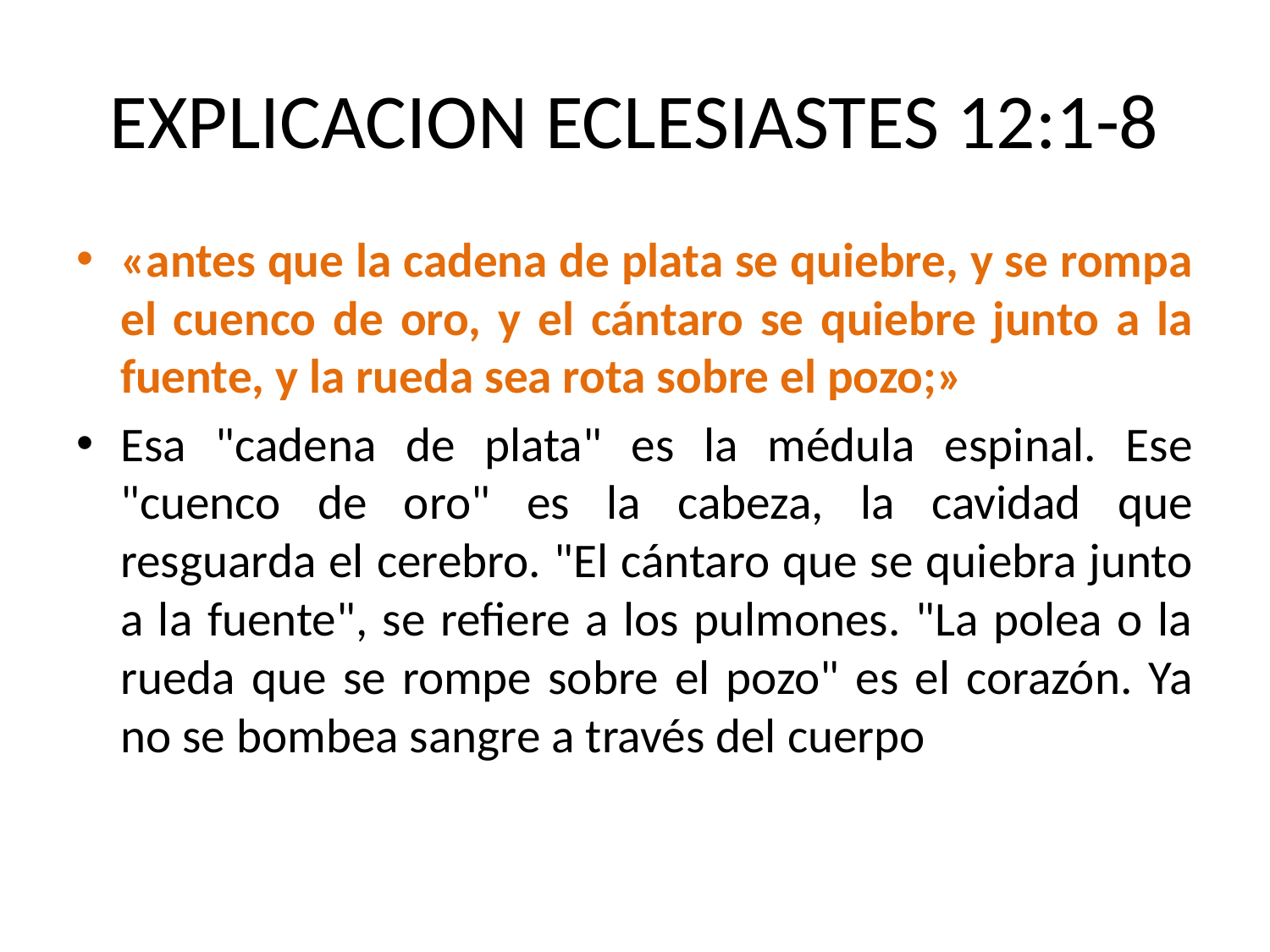

# EXPLICACION ECLESIASTES 12:1-8
«antes que la cadena de plata se quiebre, y se rompa el cuenco de oro, y el cántaro se quiebre junto a la fuente, y la rueda sea rota sobre el pozo;»
Esa "cadena de plata" es la médula espinal. Ese "cuenco de oro" es la cabeza, la cavidad que resguarda el cerebro. "El cántaro que se quiebra junto a la fuente", se refiere a los pulmones. "La polea o la rueda que se rompe sobre el pozo" es el corazón. Ya no se bombea sangre a través del cuerpo